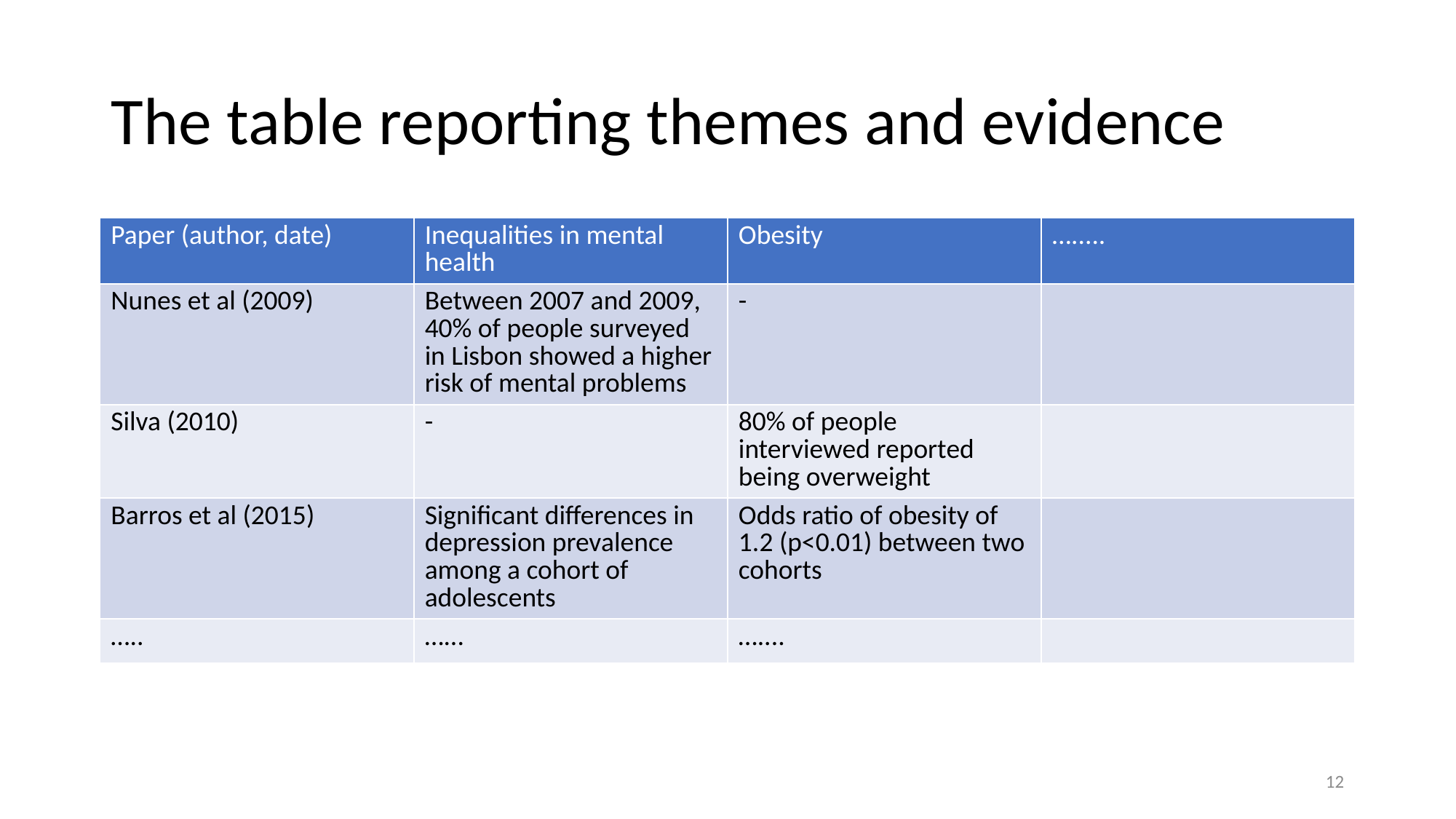

# The table reporting themes and evidence
| Paper (author, date) | Inequalities in mental health | Obesity | …..... |
| --- | --- | --- | --- |
| Nunes et al (2009) | Between 2007 and 2009, 40% of people surveyed in Lisbon showed a higher risk of mental problems | - |  |
| Silva (2010) | - | 80% of people interviewed reported being overweight |  |
| Barros et al (2015) | Significant differences in depression prevalence among a cohort of adolescents | Odds ratio of obesity of 1.2 (p<0.01) between two cohorts |  |
| ….. | …... | ….... |  |
12